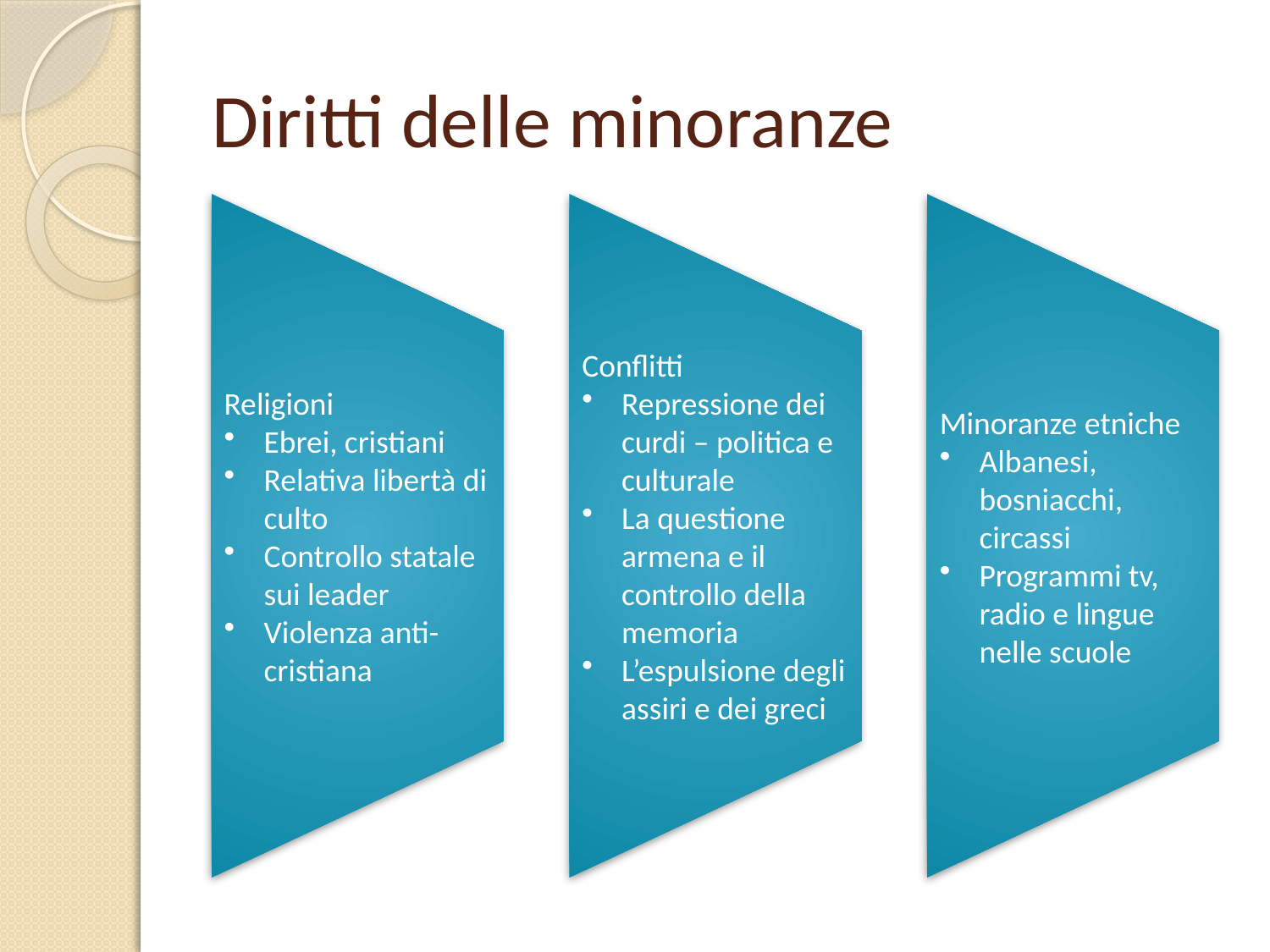

# Diritti delle minoranze
Religioni
Ebrei, cristiani
Relativa libertà di culto
Conflitti
Repressione dei curdi – politica e culturale
La questione armena e il controllo della memoria
Minoranze etniche
Albanesi, bosniacchi, circassi
Controllo statale sui leader
L’espulsione degli assiri e dei greci
Programmi tv, radio e lingue nelle scuole
Violenza anti-cristiana